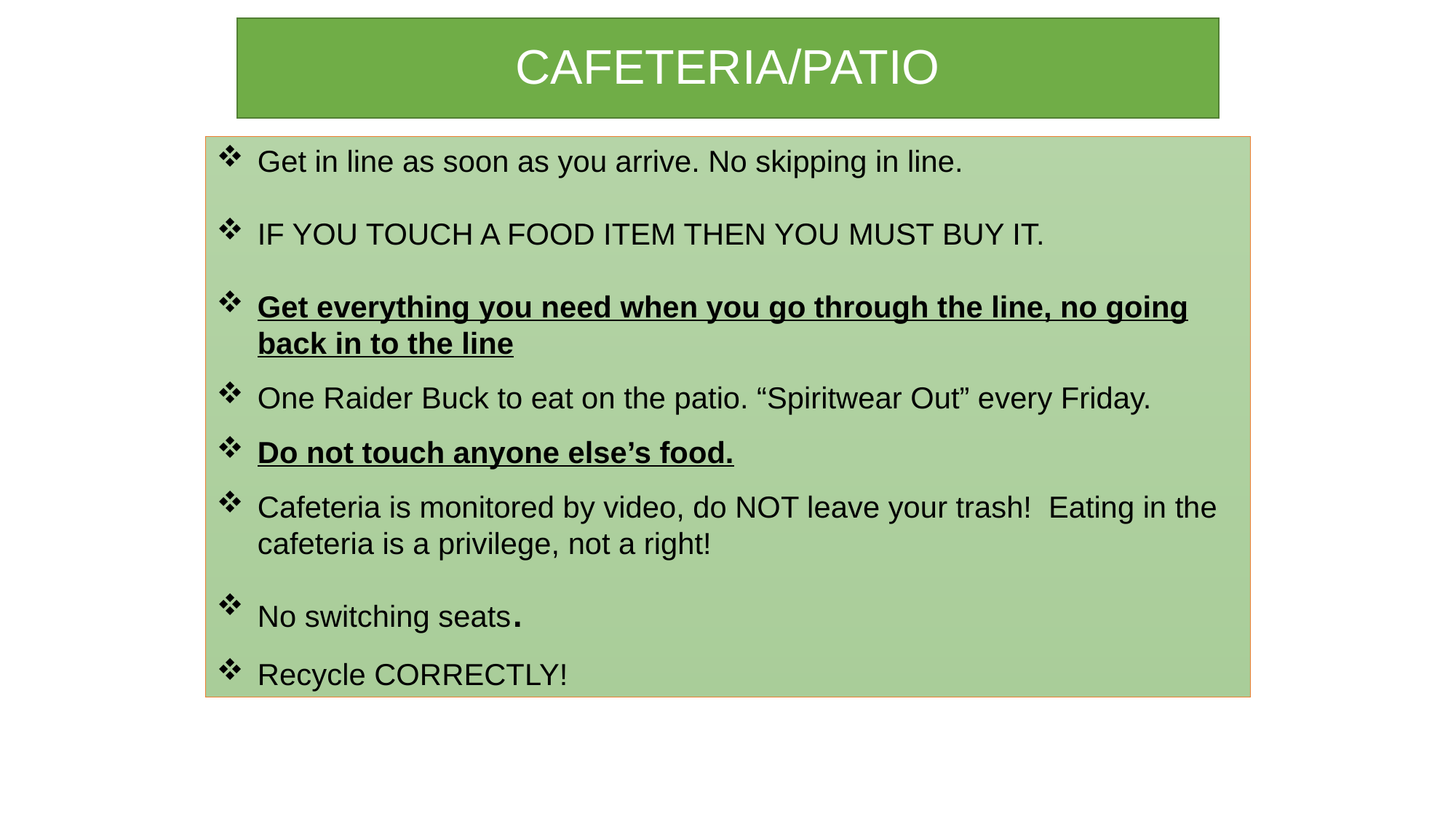

# CAFETERIA/PATIO
Get in line as soon as you arrive. No skipping in line.

IF YOU TOUCH A FOOD ITEM THEN YOU MUST BUY IT.

Get everything you need when you go through the line, no going back in to the line

One Raider Buck to eat on the patio. “Spiritwear Out” every Friday.

Do not touch anyone else’s food.

Cafeteria is monitored by video, do NOT leave your trash!  Eating in the cafeteria is a privilege, not a right!

No switching seats.

Recycle CORRECTLY!